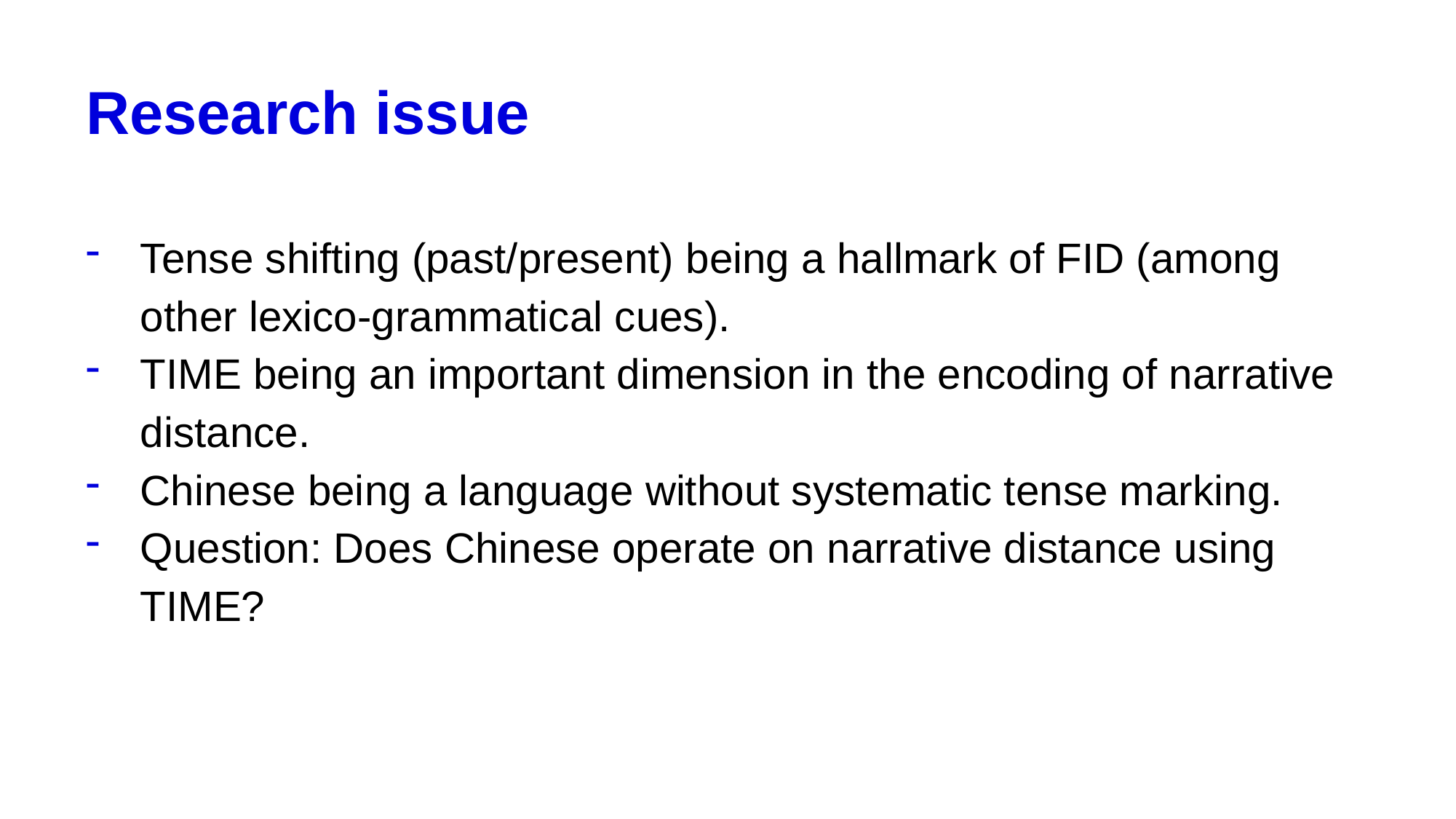

# Research issue
Tense shifting (past/present) being a hallmark of FID (among other lexico-grammatical cues).
TIME being an important dimension in the encoding of narrative distance.
Chinese being a language without systematic tense marking.
Question: Does Chinese operate on narrative distance using TIME?